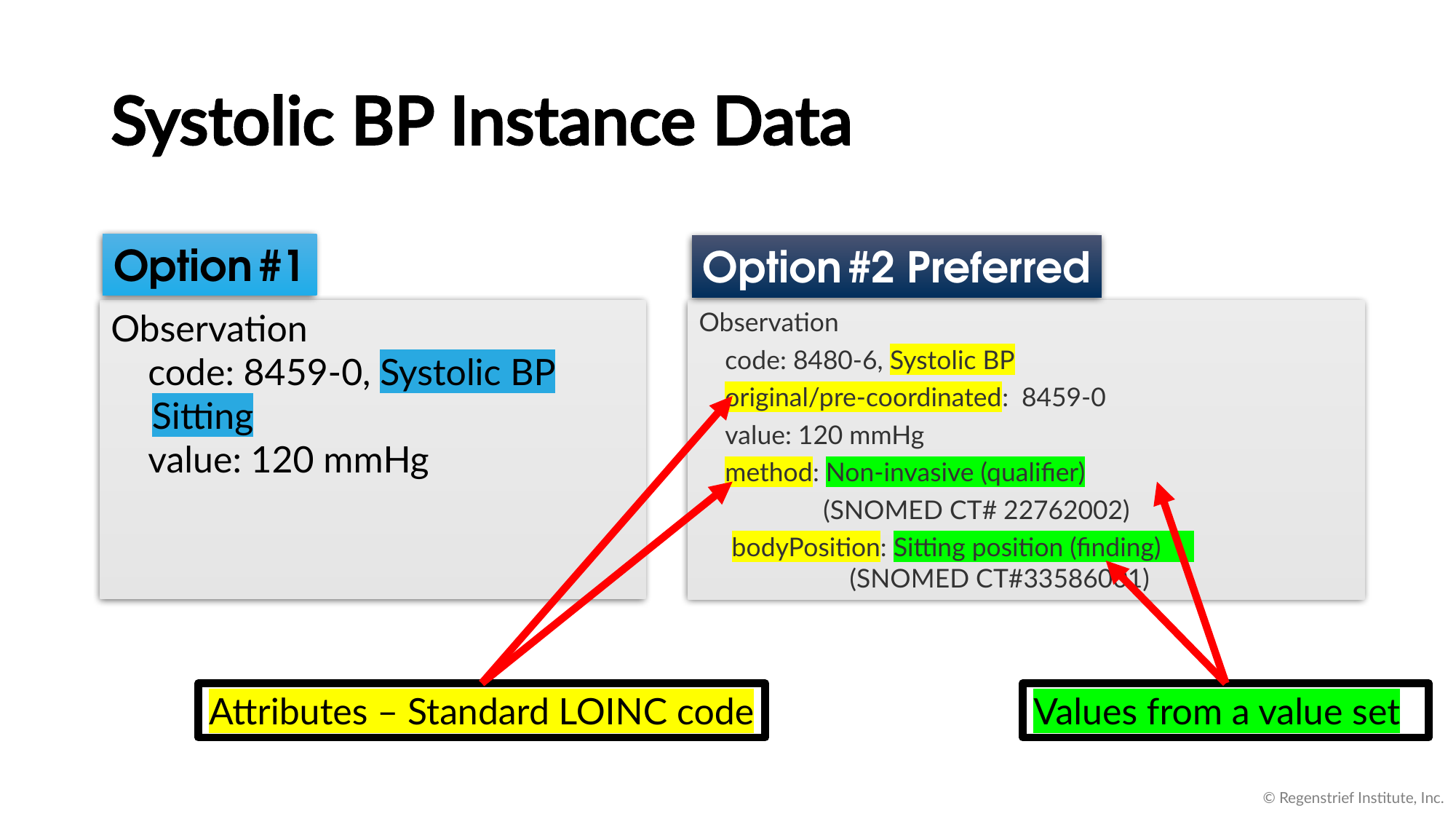

# Systolic BP Instance Data
Option #1
Option #2 Preferred
Observation
    code: 8459-0, Systolic BP Sitting
    value: 120 mmHg

Observation
    code: 8480-6, Systolic BP
    original/pre-coordinated:  8459-0
    value: 120 mmHg
    method: Non-invasive (qualifier)
                   (SNOMED CT# 22762002)
     bodyPosition: Sitting position (finding)
                       (SNOMED CT#33586001)

Attributes – Standard LOINC code
Values from a value set
© Regenstrief Institute, Inc.